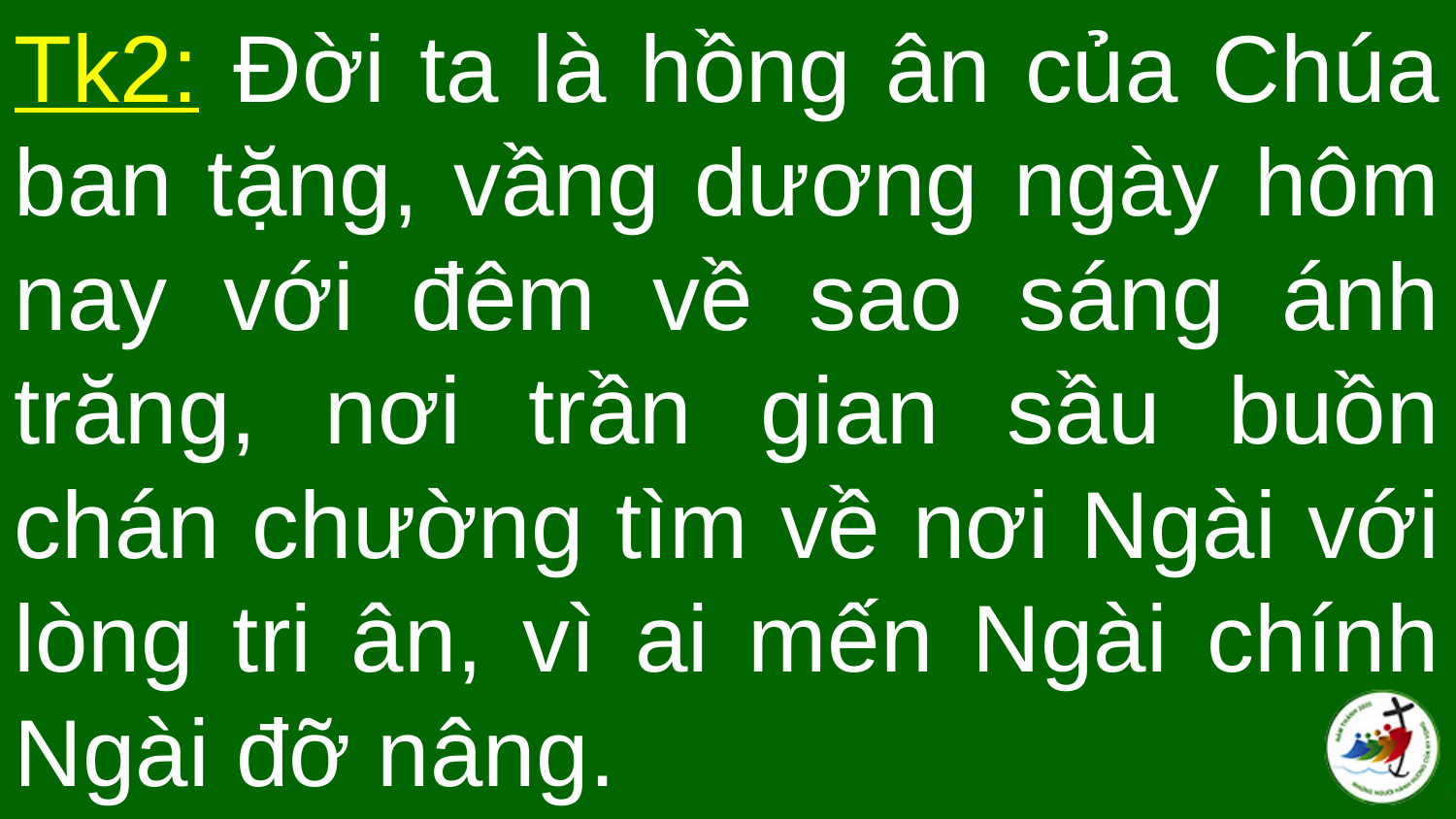

Tk2: Đời ta là hồng ân của Chúa ban tặng, vầng dương ngày hôm nay với đêm về sao sáng ánh trăng, nơi trần gian sầu buồn chán chường tìm về nơi Ngài với lòng tri ân, vì ai mến Ngài chính Ngài đỡ nâng.